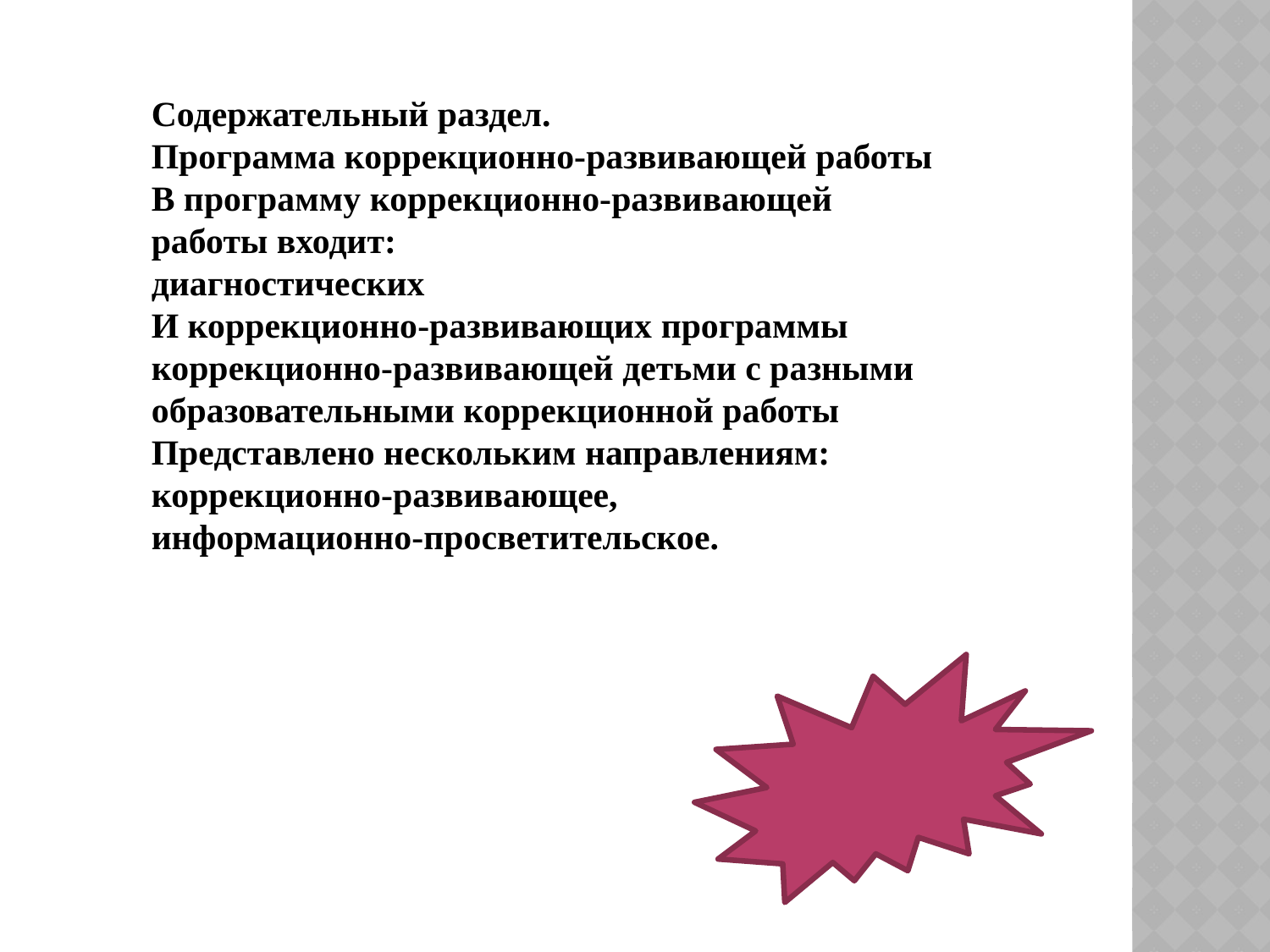

Содержательный раздел.
Программа коррекционно-развивающей работы
В программу коррекционно-развивающей работы входит:
диагностических
И коррекционно-развивающих программы
коррекционно-развивающей детьми с разными образовательными коррекционной работы
Представлено нескольким направлениям:
коррекционно-развивающее,
информационно-просветительское.